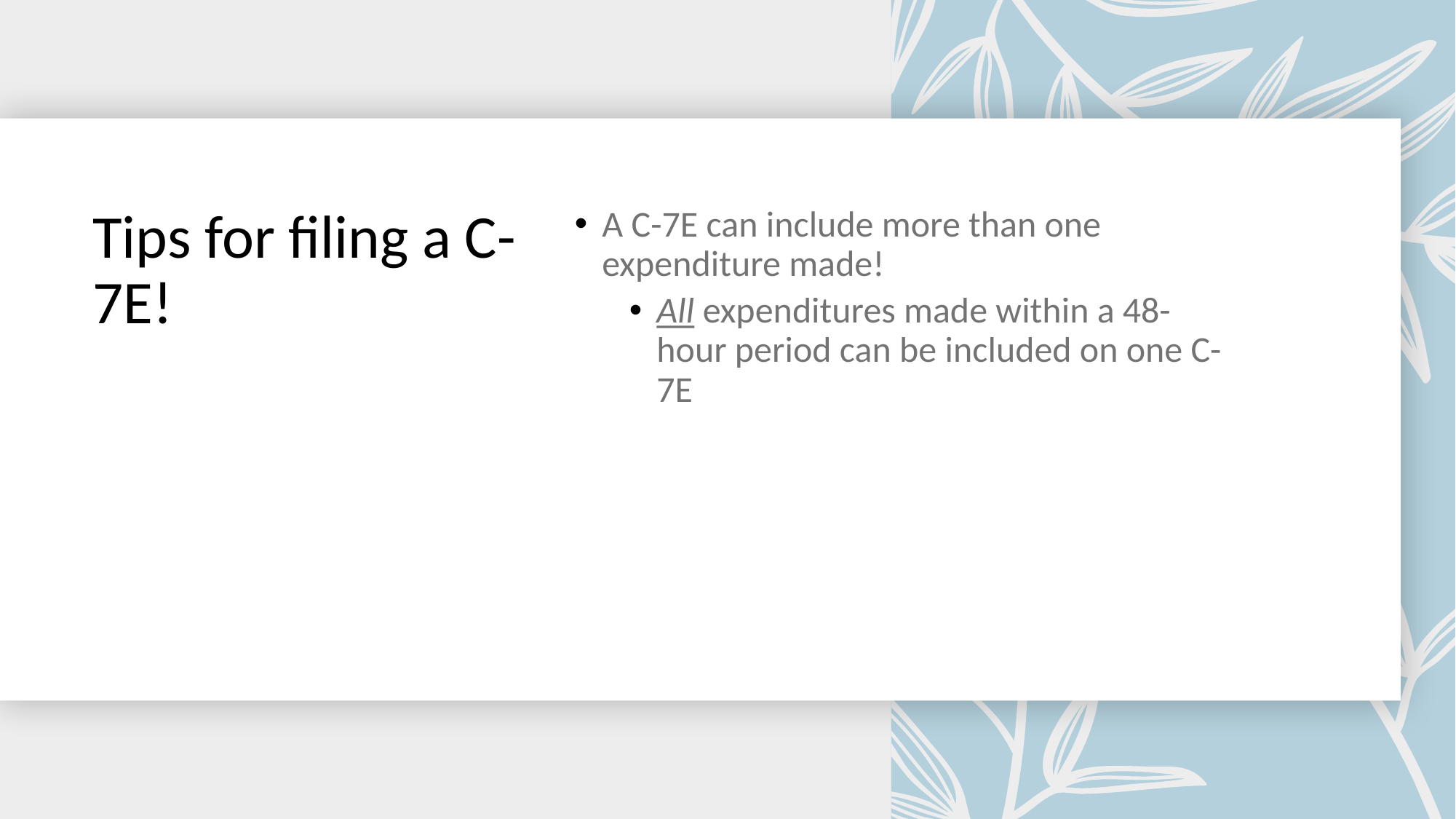

# Tips for filing a C-7E!
A C-7E can include more than one expenditure made!
All expenditures made within a 48-hour period can be included on one C-7E